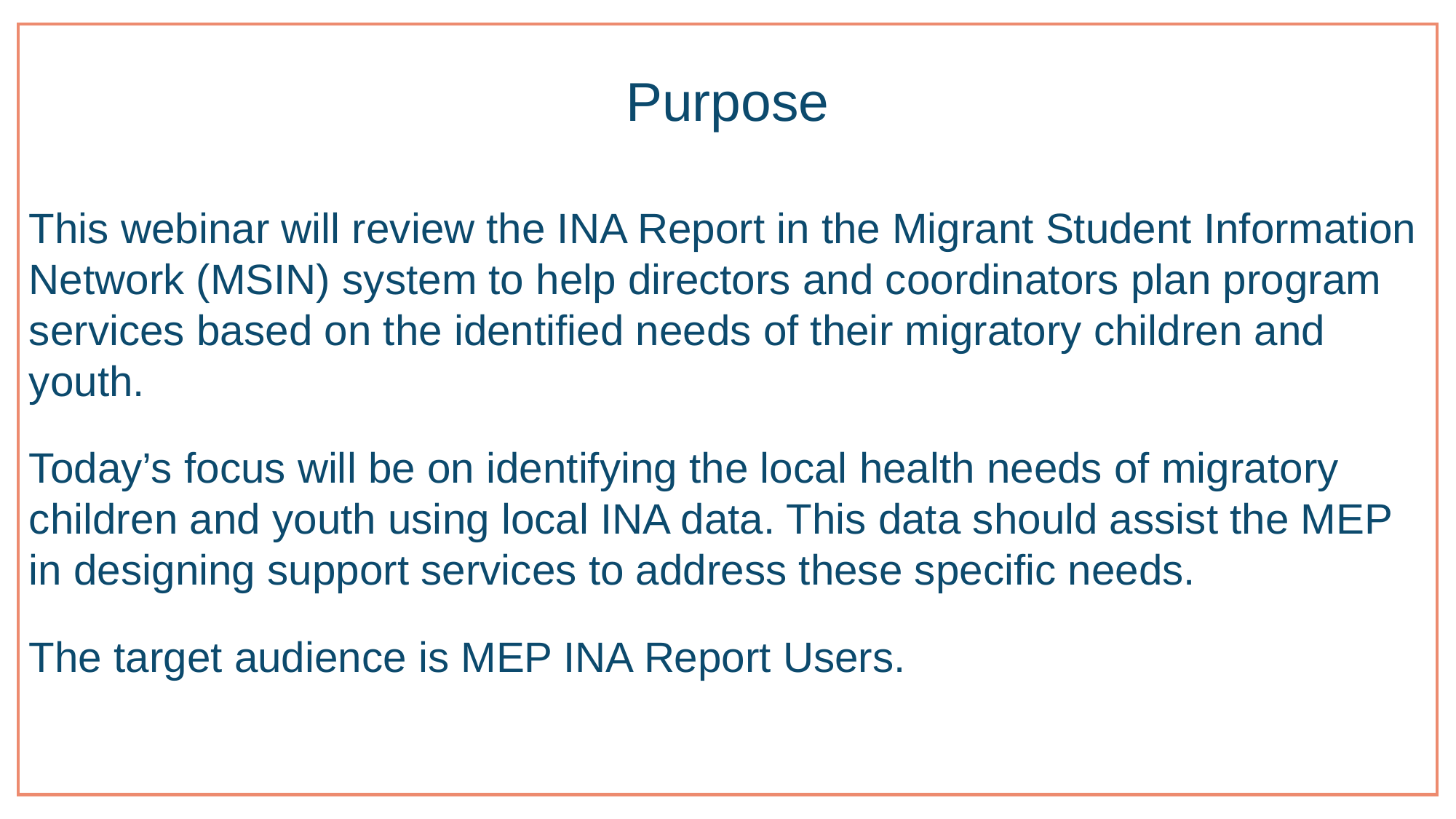

# Purpose
This webinar will review the INA Report in the Migrant Student Information Network (MSIN) system to help directors and coordinators plan program services based on the identified needs of their migratory children and youth.
Today’s focus will be on identifying the local health needs of migratory children and youth using local INA data. This data should assist the MEP in designing support services to address these specific needs.
The target audience is MEP INA Report Users.